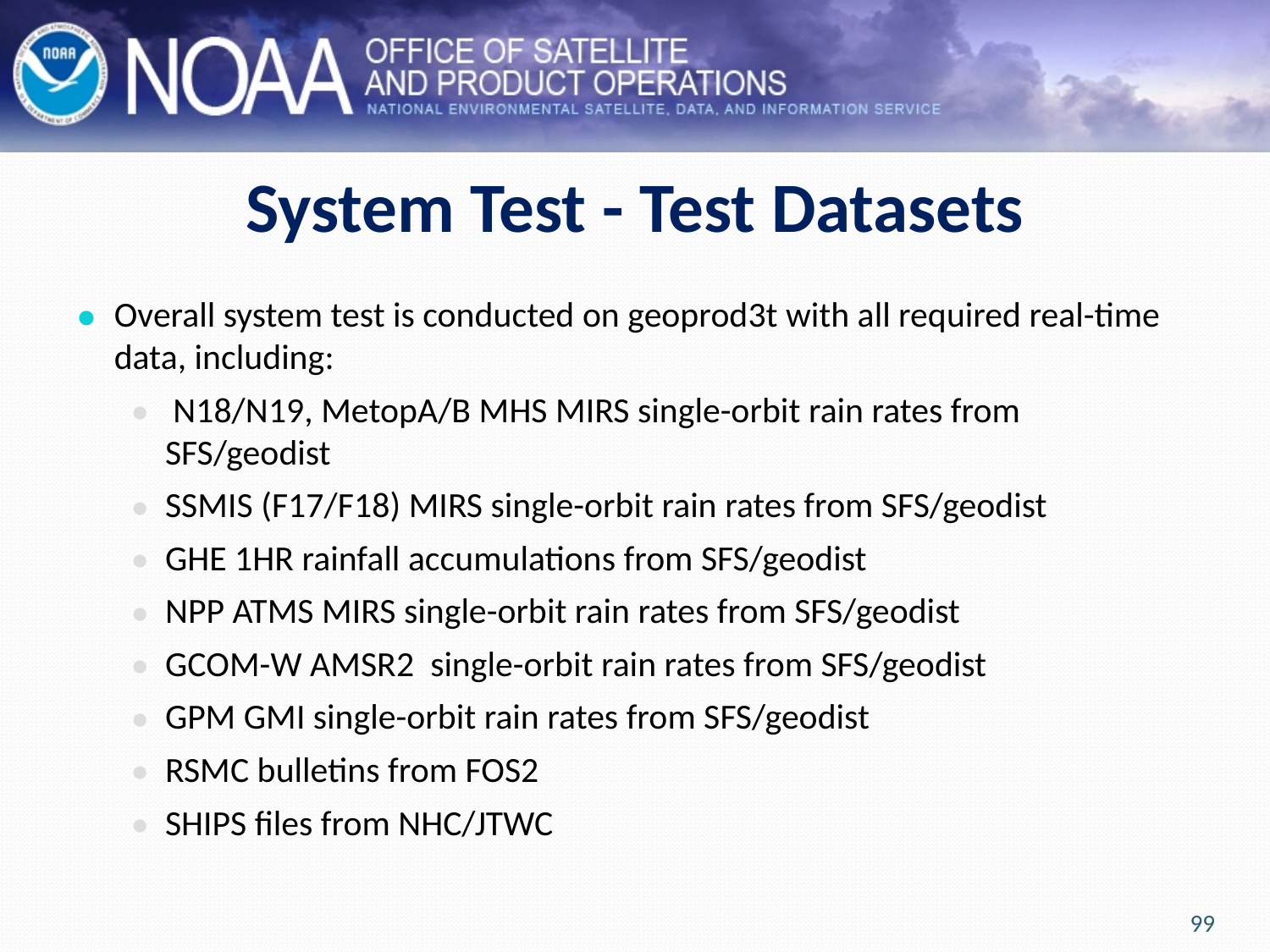

# System Test - Test Datasets
Overall system test is conducted on geoprod3t with all required real-time data, including:
 N18/N19, MetopA/B MHS MIRS single-orbit rain rates from SFS/geodist
SSMIS (F17/F18) MIRS single-orbit rain rates from SFS/geodist
GHE 1HR rainfall accumulations from SFS/geodist
NPP ATMS MIRS single-orbit rain rates from SFS/geodist
GCOM-W AMSR2  single-orbit rain rates from SFS/geodist
GPM GMI single-orbit rain rates from SFS/geodist
RSMC bulletins from FOS2
SHIPS files from NHC/JTWC

99